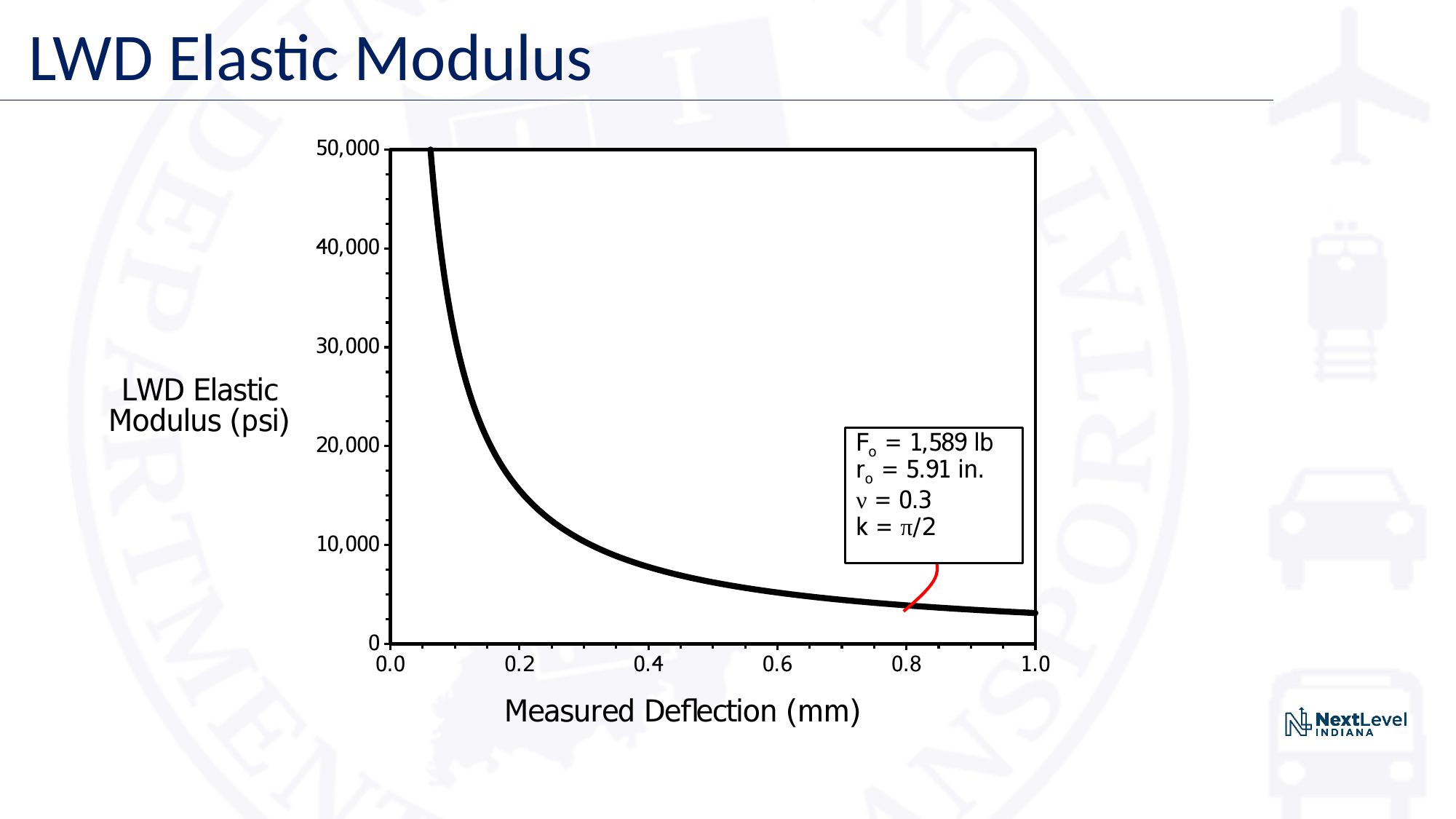

# LWD Elastic Modulus

### Chart

| Category |  |
|---|---|